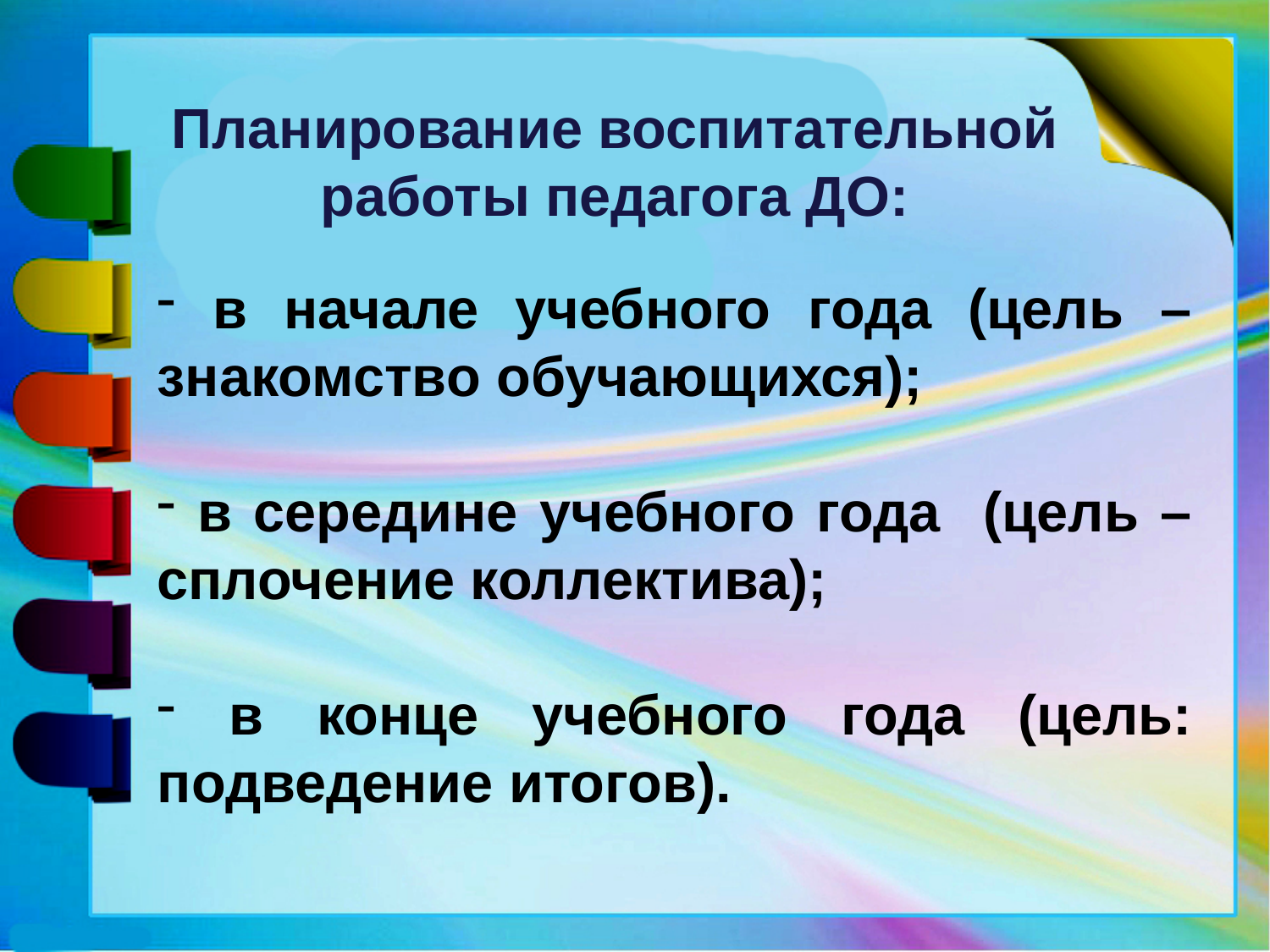

Планирование воспитательной работы педагога ДО:
 в начале учебного года (цель – знакомство обучающихся);

 в середине учебного года  (цель – сплочение коллектива);

 в конце учебного года (цель: подведение итогов).